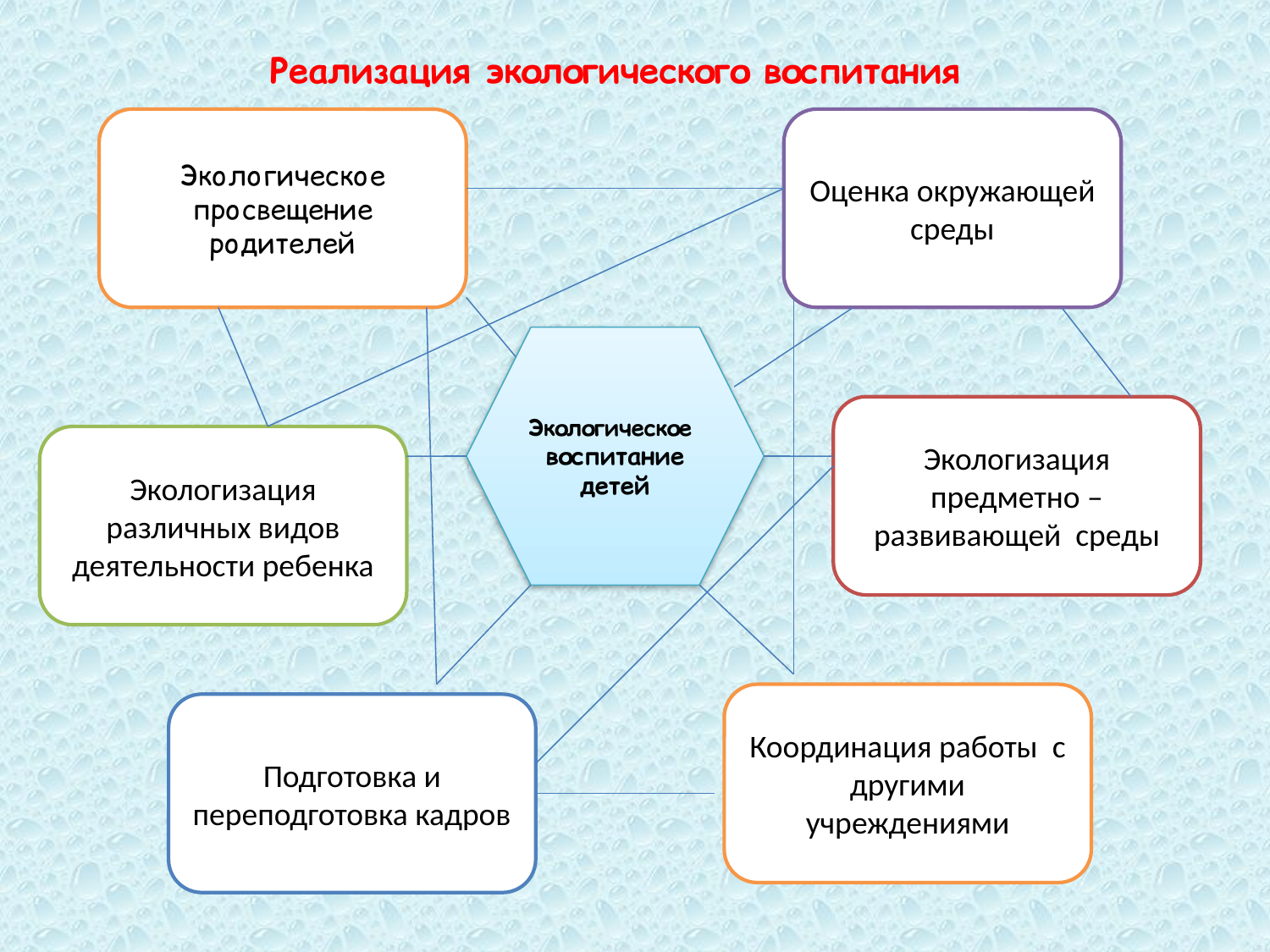

# Реализация экологического воспитания
Экологическое просвещение родителей
Оценка окружающей среды
Экологическое
воспитание детей
Экологизация предметно – развивающей  среды
Экологизация различных видов деятельности ребенка
Координация работы  с другими учреждениями
Подготовка и переподготовка кадров